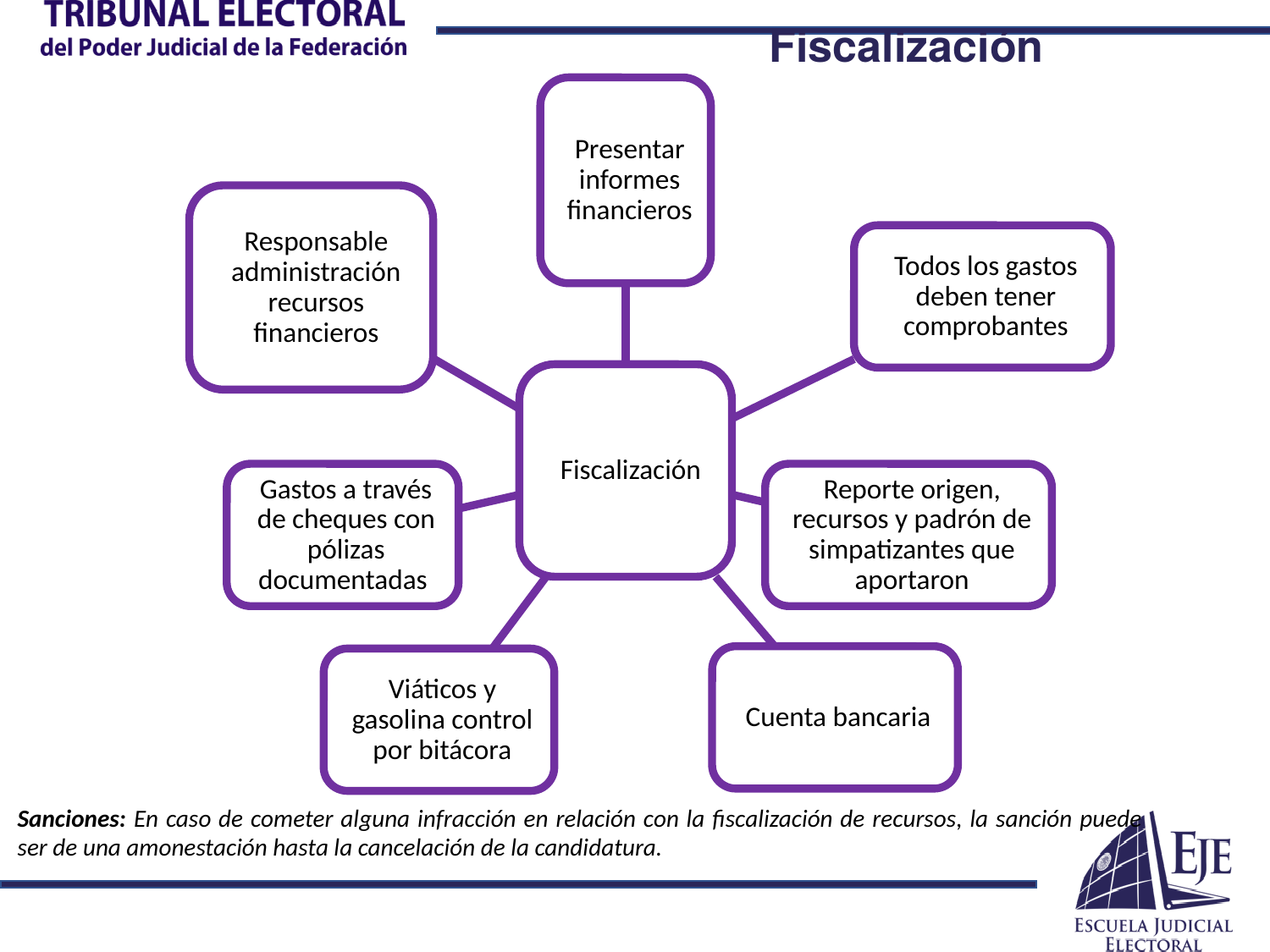

Fiscalización
Fiscalización
Presentar informes financieros
Todos los gastos deben tener comprobantes
Reporte origen, recursos y padrón de simpatizantes que aportaron
Cuenta bancaria
Viáticos y gasolina control por bitácora
Gastos a través de cheques con pólizas documentadas
Responsable administración recursos financieros
Sanciones: En caso de cometer alguna infracción en relación con la fiscalización de recursos, la sanción puede ser de una amonestación hasta la cancelación de la candidatura.